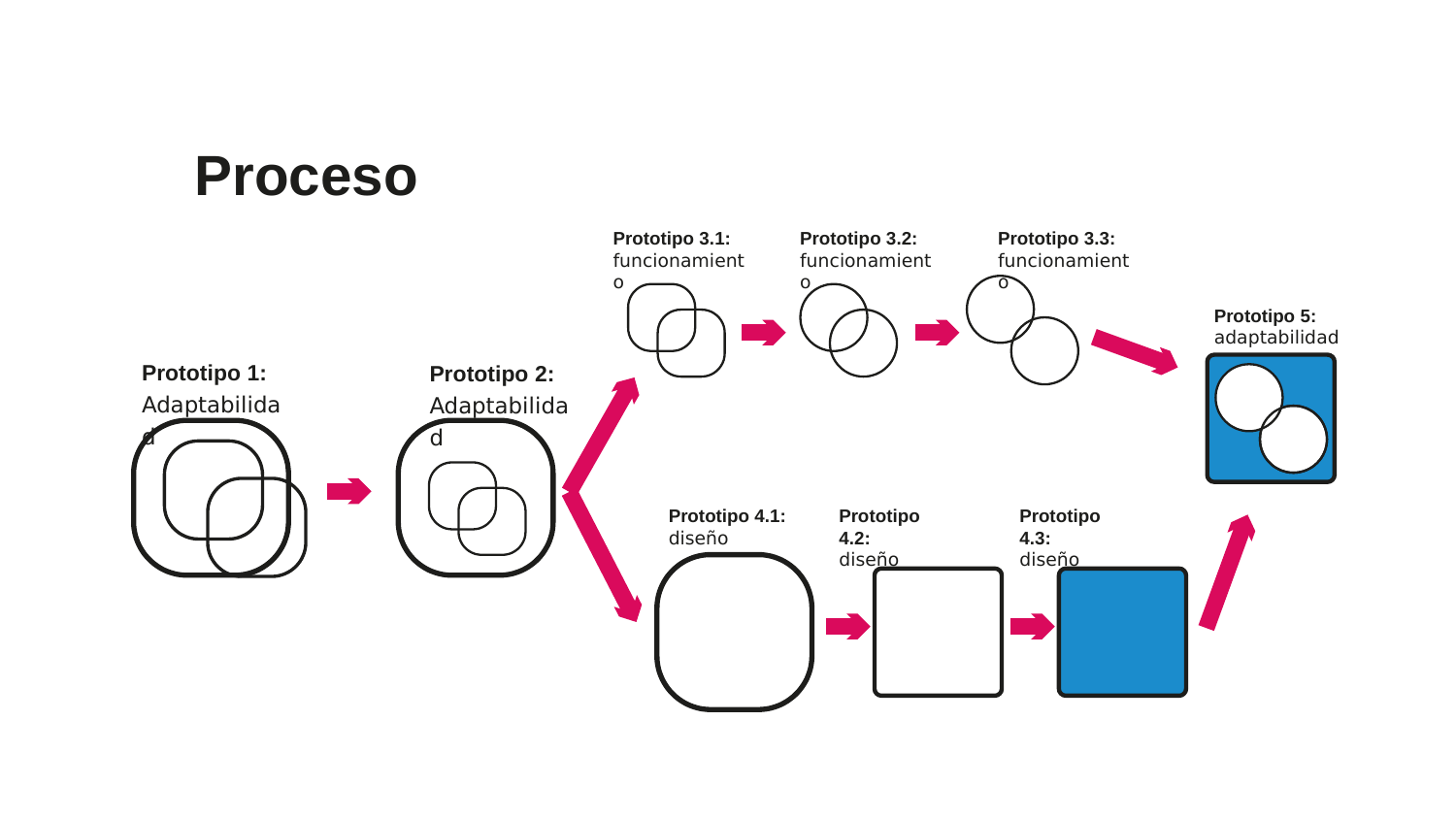

# Proceso
Prototipo 3.1:
funcionamiento
Prototipo 3.2:
funcionamiento
Prototipo 3.3:
funcionamiento

Prototipo 5:
adaptabilidad

Prototipo 1:
Adaptabilidad
Prototipo 2:
Adaptabilidad

Prototipo 4.1:
diseño
Prototipo 4.2:
diseño
Prototipo 4.3:
diseño